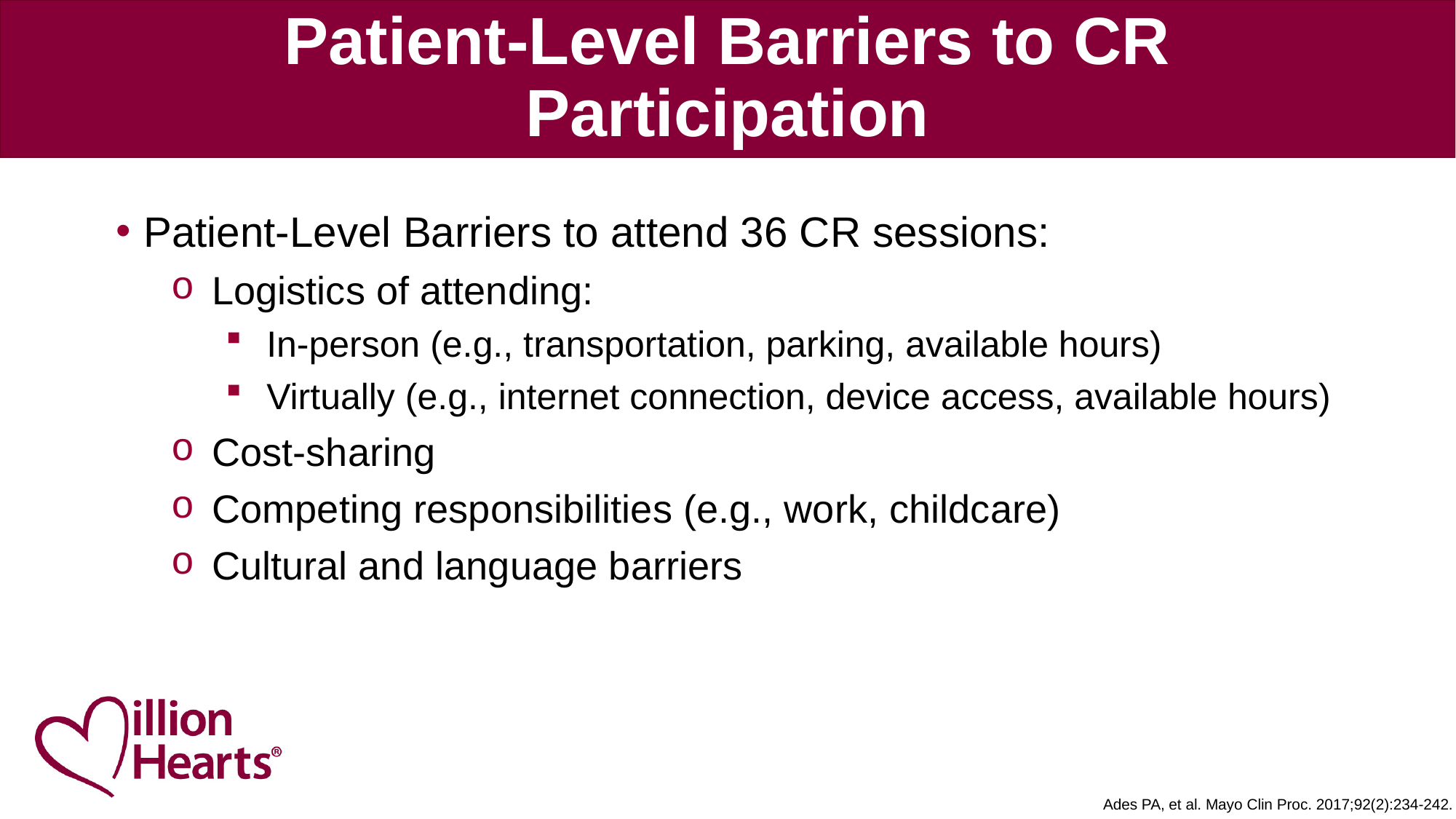

# Patient-Level Barriers to CR Participation
Patient-Level Barriers to attend 36 CR sessions:
Logistics of attending:
In-person (e.g., transportation, parking, available hours)
Virtually (e.g., internet connection, device access, available hours)
Cost-sharing
Competing responsibilities (e.g., work, childcare)
Cultural and language barriers

Ades PA, et al. Mayo Clin Proc. 2017;92(2):234-242.